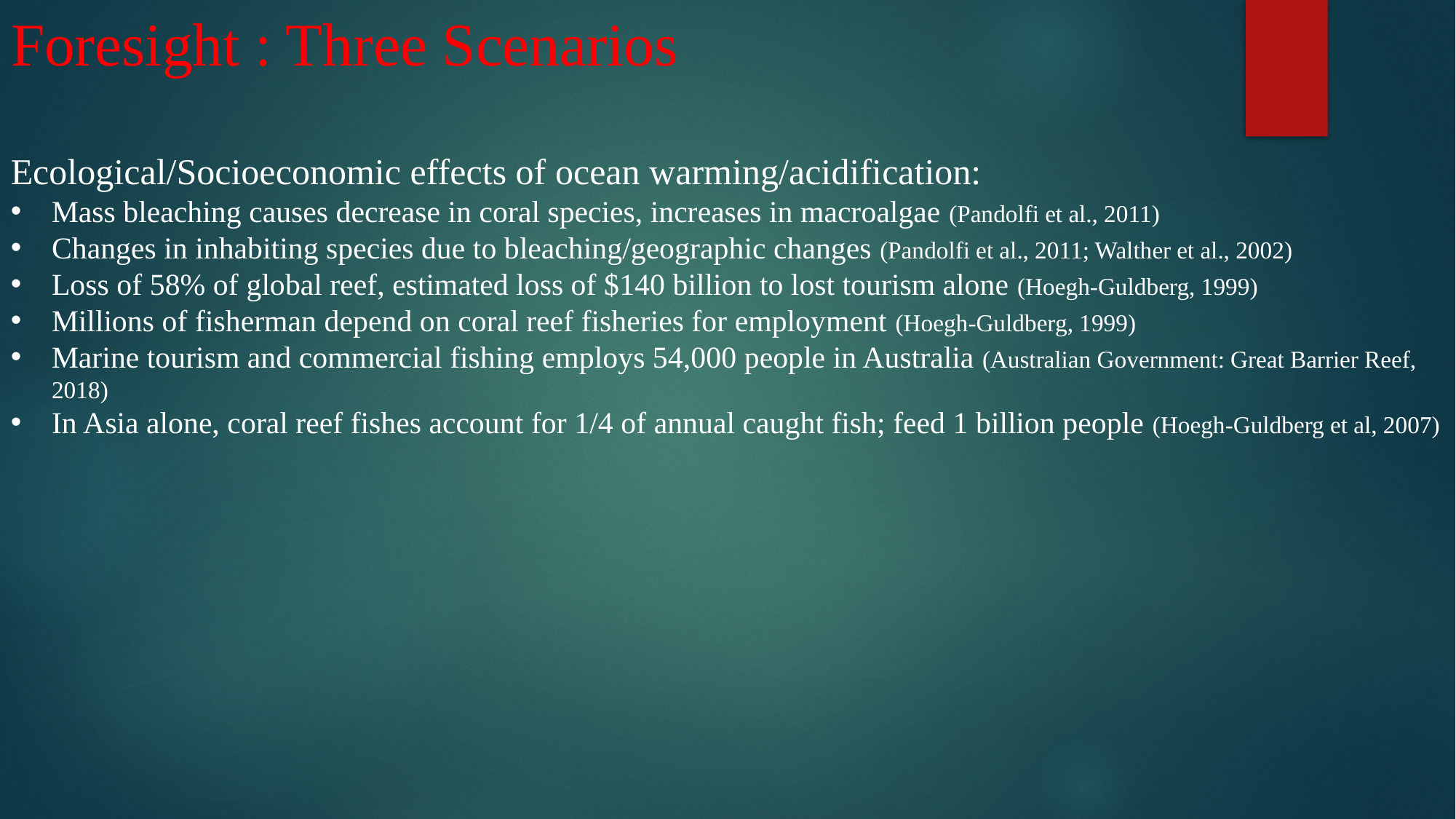

# Foresight : Three Scenarios
Ecological/Socioeconomic effects of ocean warming/acidification:
Mass bleaching causes decrease in coral species, increases in macroalgae (Pandolfi et al., 2011)
Changes in inhabiting species due to bleaching/geographic changes (Pandolfi et al., 2011; Walther et al., 2002)
Loss of 58% of global reef, estimated loss of $140 billion to lost tourism alone (Hoegh-Guldberg, 1999)
Millions of fisherman depend on coral reef fisheries for employment (Hoegh-Guldberg, 1999)
Marine tourism and commercial fishing employs 54,000 people in Australia (Australian Government: Great Barrier Reef, 2018)
In Asia alone, coral reef fishes account for 1/4 of annual caught fish; feed 1 billion people (Hoegh-Guldberg et al, 2007)